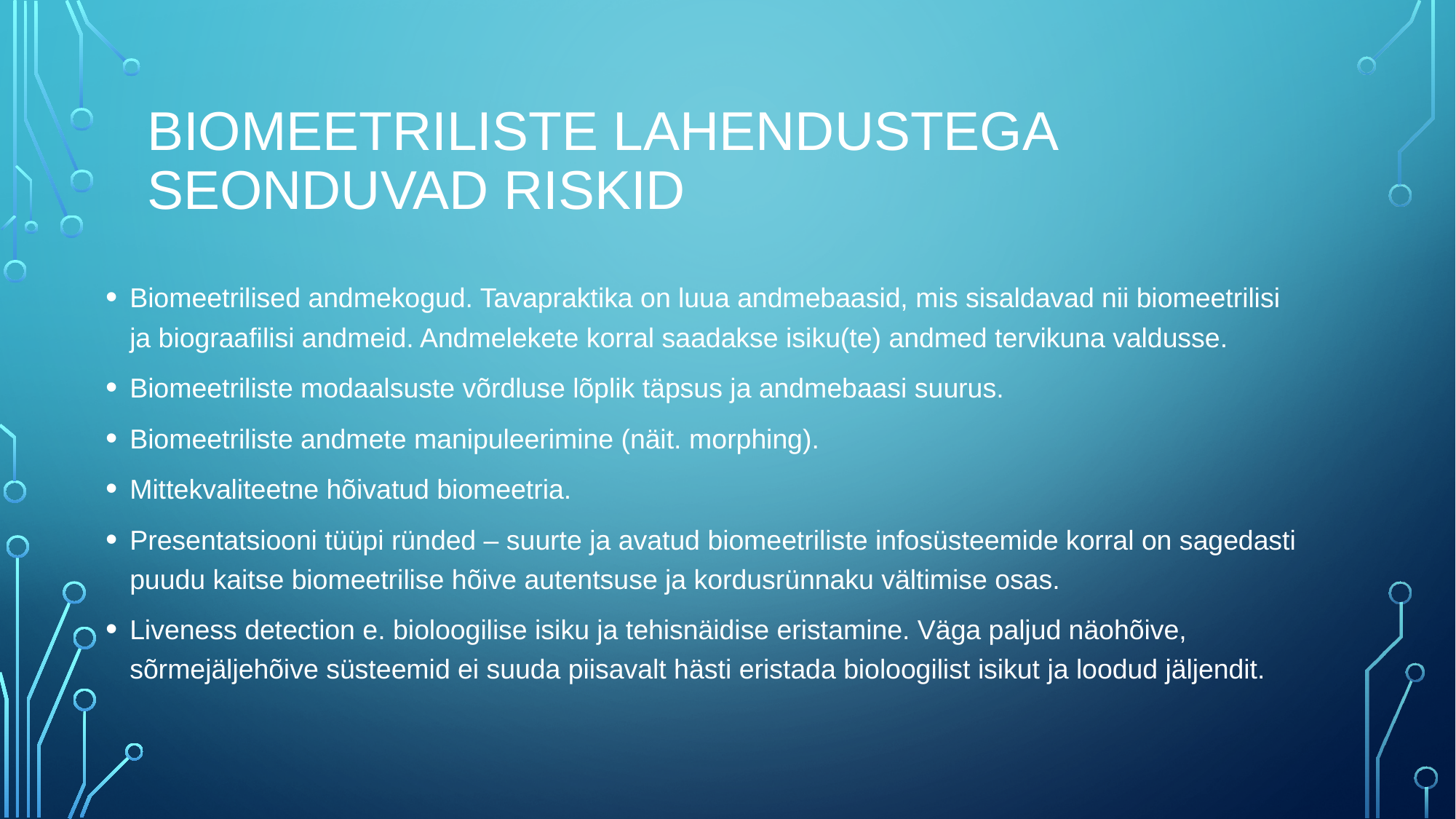

# Biomeetriliste lahendustega seonduvad riskid
Biomeetrilised andmekogud. Tavapraktika on luua andmebaasid, mis sisaldavad nii biomeetrilisi ja biograafilisi andmeid. Andmelekete korral saadakse isiku(te) andmed tervikuna valdusse.
Biomeetriliste modaalsuste võrdluse lõplik täpsus ja andmebaasi suurus.
Biomeetriliste andmete manipuleerimine (näit. morphing).
Mittekvaliteetne hõivatud biomeetria.
Presentatsiooni tüüpi ründed – suurte ja avatud biomeetriliste infosüsteemide korral on sagedasti puudu kaitse biomeetrilise hõive autentsuse ja kordusrünnaku vältimise osas.
Liveness detection e. bioloogilise isiku ja tehisnäidise eristamine. Väga paljud näohõive, sõrmejäljehõive süsteemid ei suuda piisavalt hästi eristada bioloogilist isikut ja loodud jäljendit.